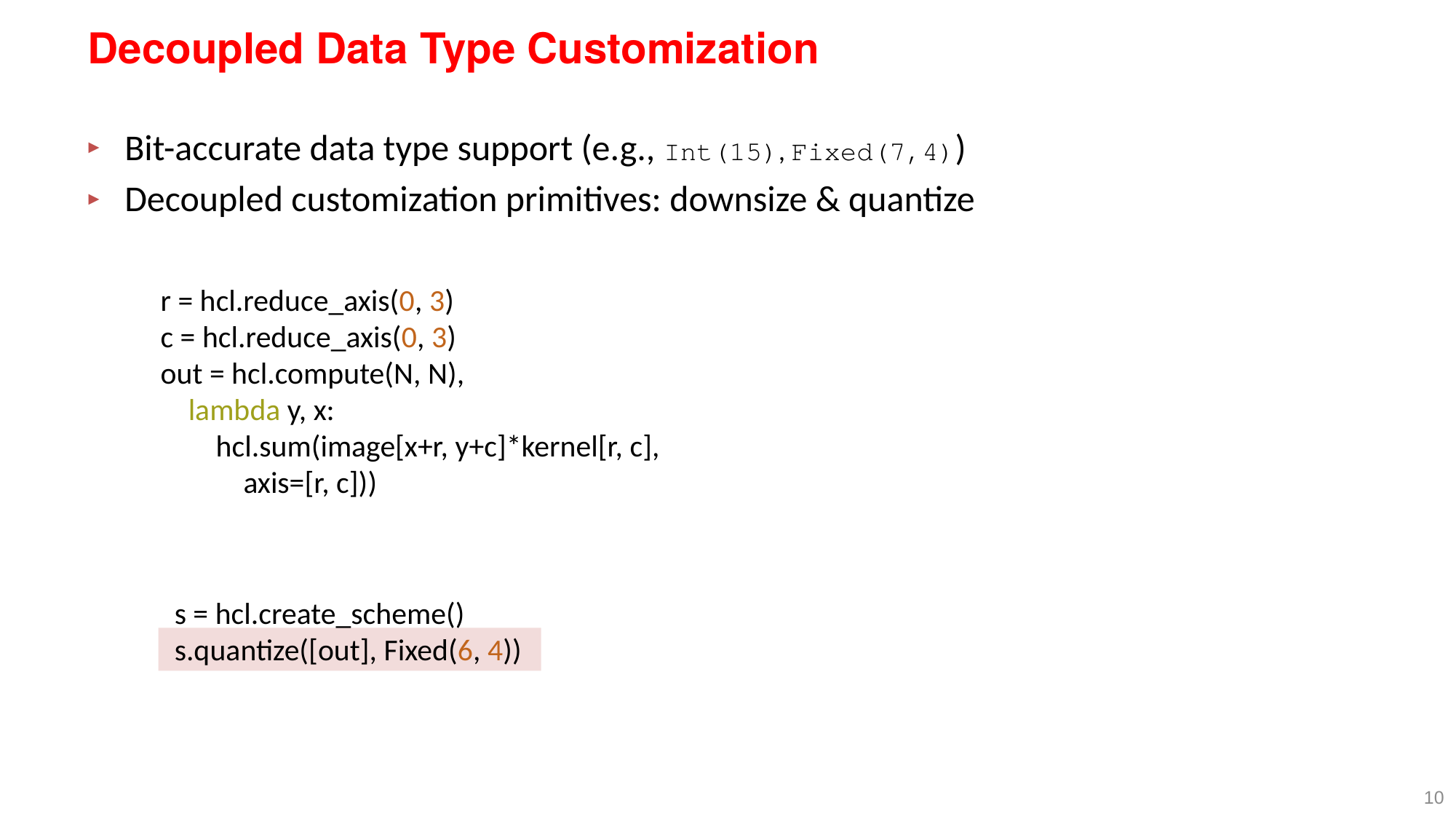

# Decoupled Data Type Customization
Bit-accurate data type support (e.g., Int(15), Fixed(7,4))
Decoupled customization primitives: downsize & quantize
 r = hcl.reduce_axis(0, 3)
 c = hcl.reduce_axis(0, 3)
 out = hcl.compute(N, N),
     lambda y, x:
         hcl.sum(image[x+r, y+c]*kernel[r, c],
             axis=[r, c]))

   s = hcl.create_scheme()
   s.quantize([out], Fixed(6, 4))

10